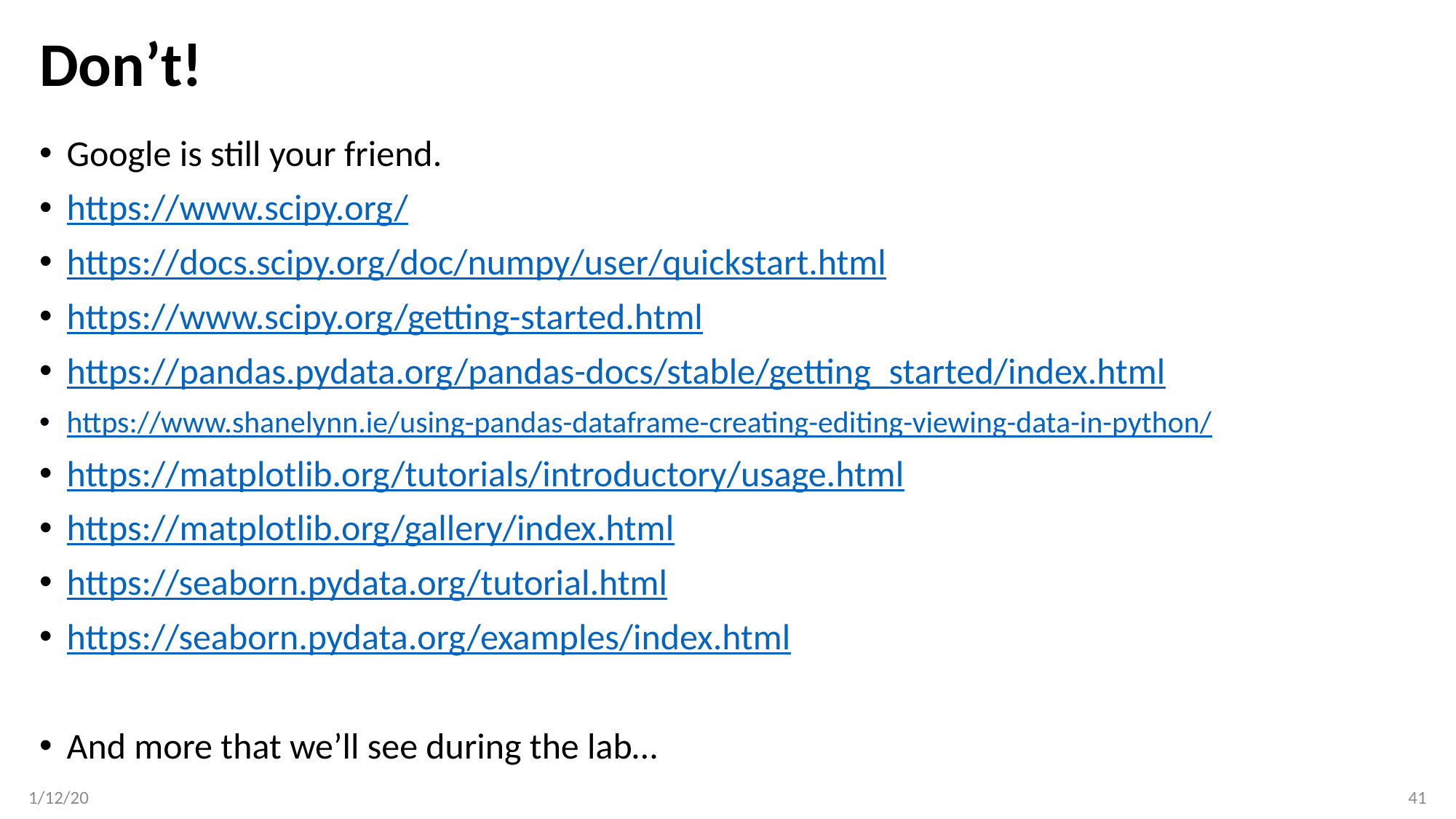

# Don’t!
Google is still your friend.
https://www.scipy.org/
https://docs.scipy.org/doc/numpy/user/quickstart.html
https://www.scipy.org/getting-started.html
https://pandas.pydata.org/pandas-docs/stable/getting_started/index.html
https://www.shanelynn.ie/using-pandas-dataframe-creating-editing-viewing-data-in-python/
https://matplotlib.org/tutorials/introductory/usage.html
https://matplotlib.org/gallery/index.html
https://seaborn.pydata.org/tutorial.html
https://seaborn.pydata.org/examples/index.html

And more that we’ll see during the lab…
1/12/20
41